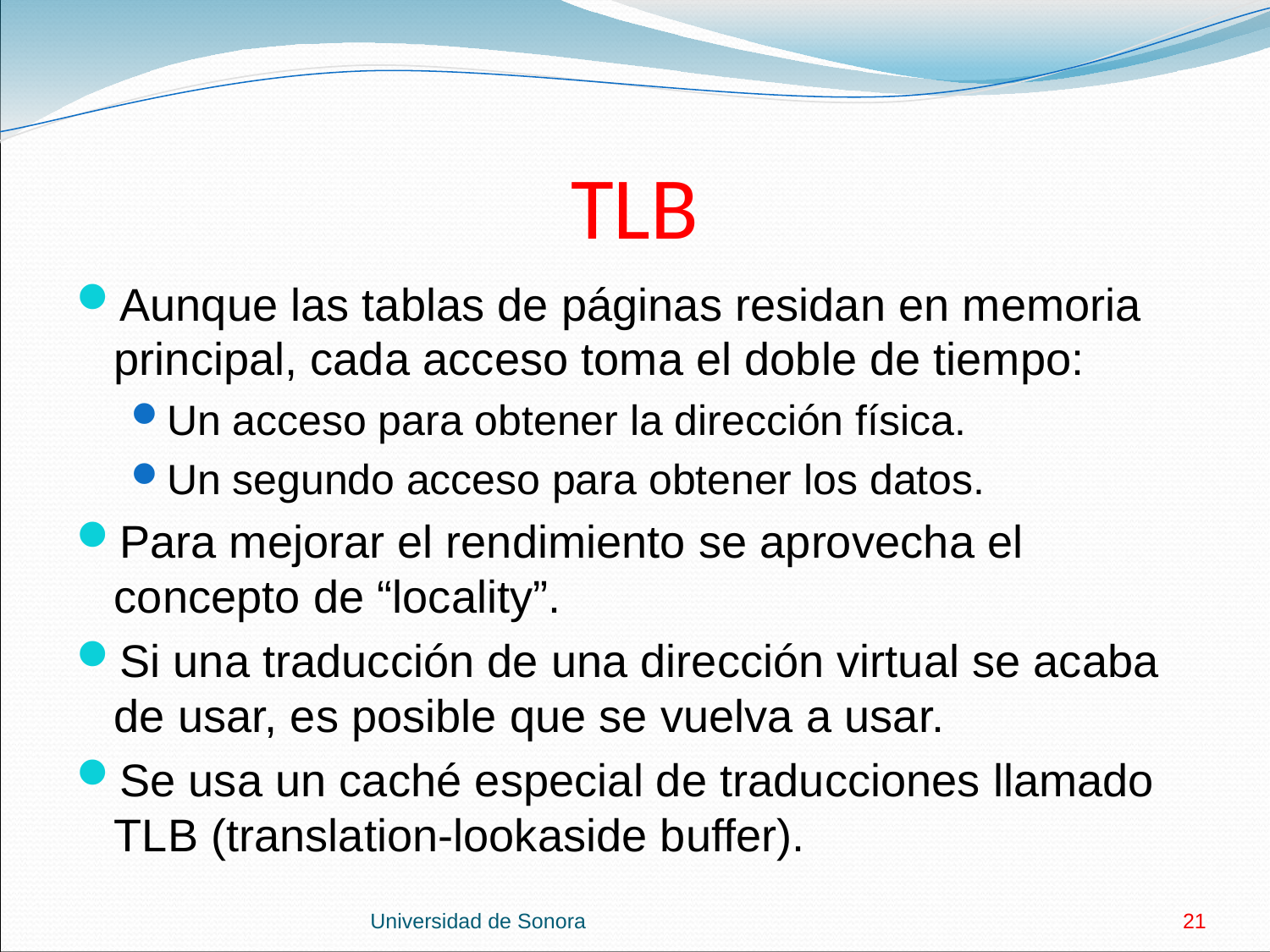

# TLB
Aunque las tablas de páginas residan en memoria principal, cada acceso toma el doble de tiempo:
Un acceso para obtener la dirección física.
Un segundo acceso para obtener los datos.
Para mejorar el rendimiento se aprovecha el concepto de “locality”.
Si una traducción de una dirección virtual se acaba de usar, es posible que se vuelva a usar.
Se usa un caché especial de traducciones llamado TLB (translation-lookaside buffer).
Universidad de Sonora
21